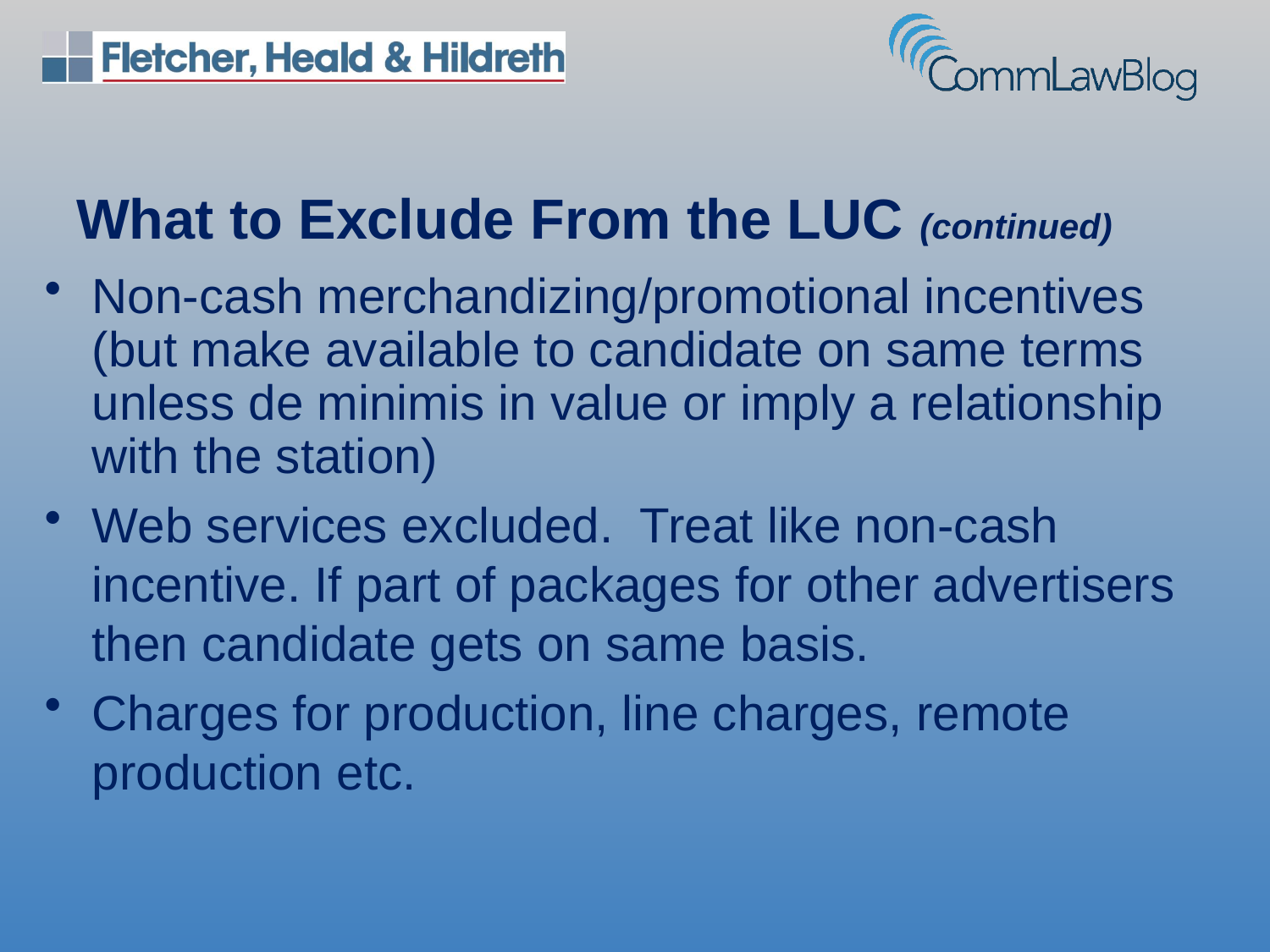

What to Exclude From the LUC (continued)
Non-cash merchandizing/promotional incentives (but make available to candidate on same terms unless de minimis in value or imply a relationship with the station)
Web services excluded.  Treat like non-cash incentive. If part of packages for other advertisers then candidate gets on same basis.
Charges for production, line charges, remote production etc.